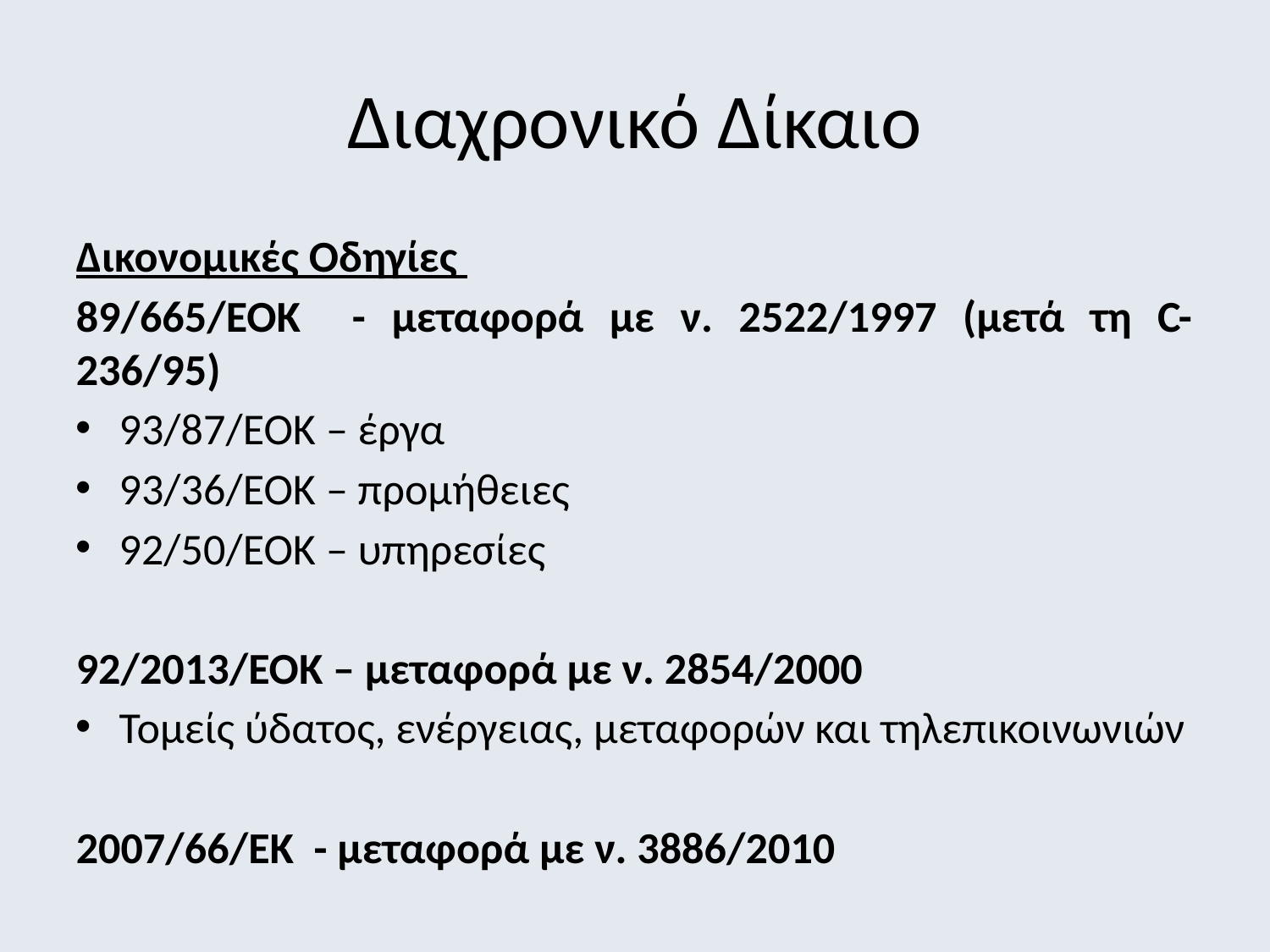

Διαχρονικό Δίκαιο
Δικονομικές Οδηγίες
89/665/ΕΟΚ  - μεταφορά με ν. 2522/1997 (μετά τη C-236/95)
93/87/ΕΟΚ – έργα
93/36/ΕΟΚ – προμήθειες
92/50/ΕΟΚ – υπηρεσίες

92/2013/ΕΟΚ – μεταφορά με ν. 2854/2000
Τομείς ύδατος, ενέργειας, μεταφορών και τηλεπικοινωνιών

2007/66/ΕΚ  - μεταφορά με ν. 3886/2010